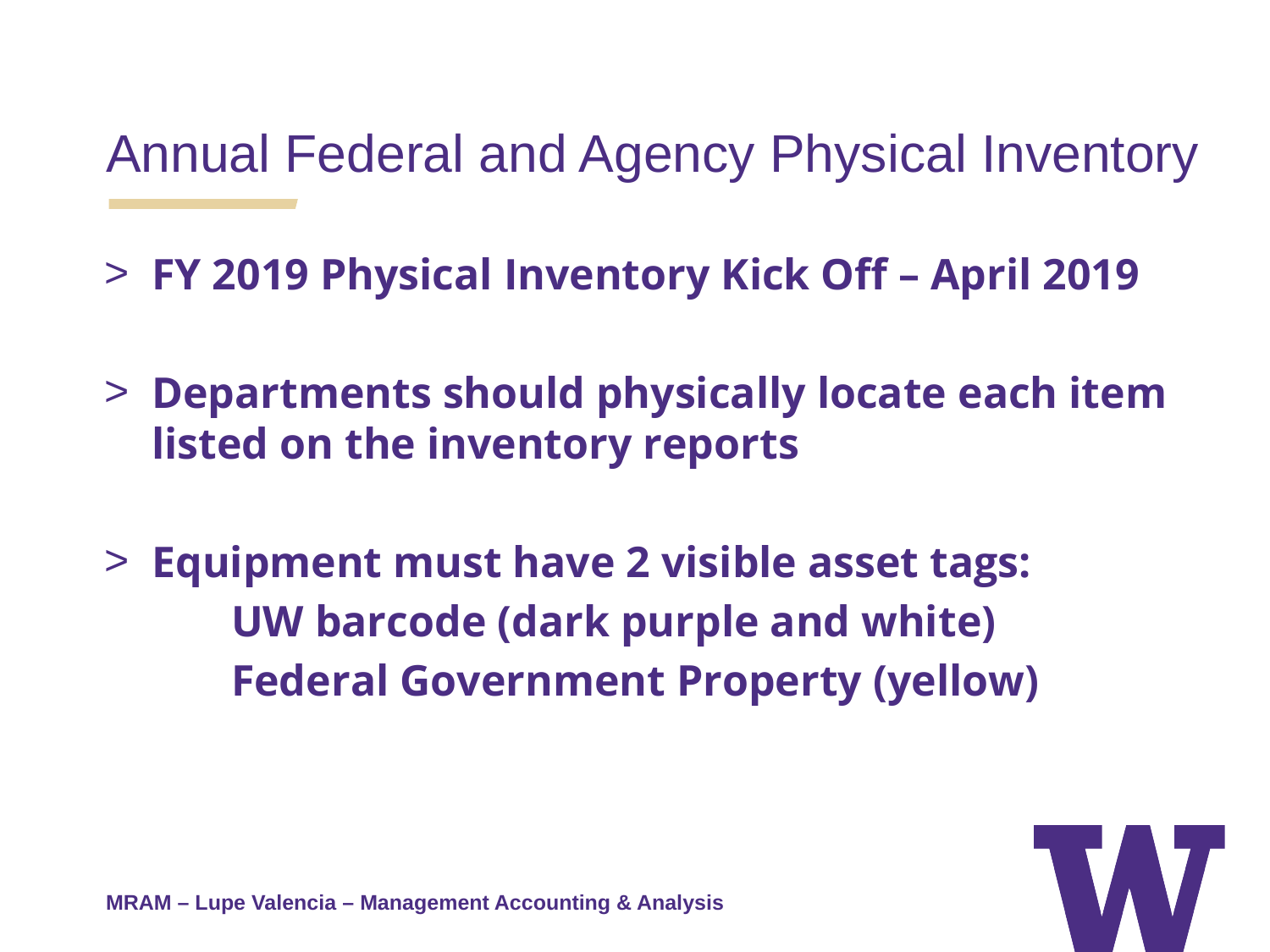

Annual Federal and Agency Physical Inventory
FY 2019 Physical Inventory Kick Off – April 2019

Departments should physically locate each item listed on the inventory reports

Equipment must have 2 visible asset tags:
	UW barcode (dark purple and white)
	Federal Government Property (yellow)

MRAM – Lupe Valencia – Management Accounting & Analysis